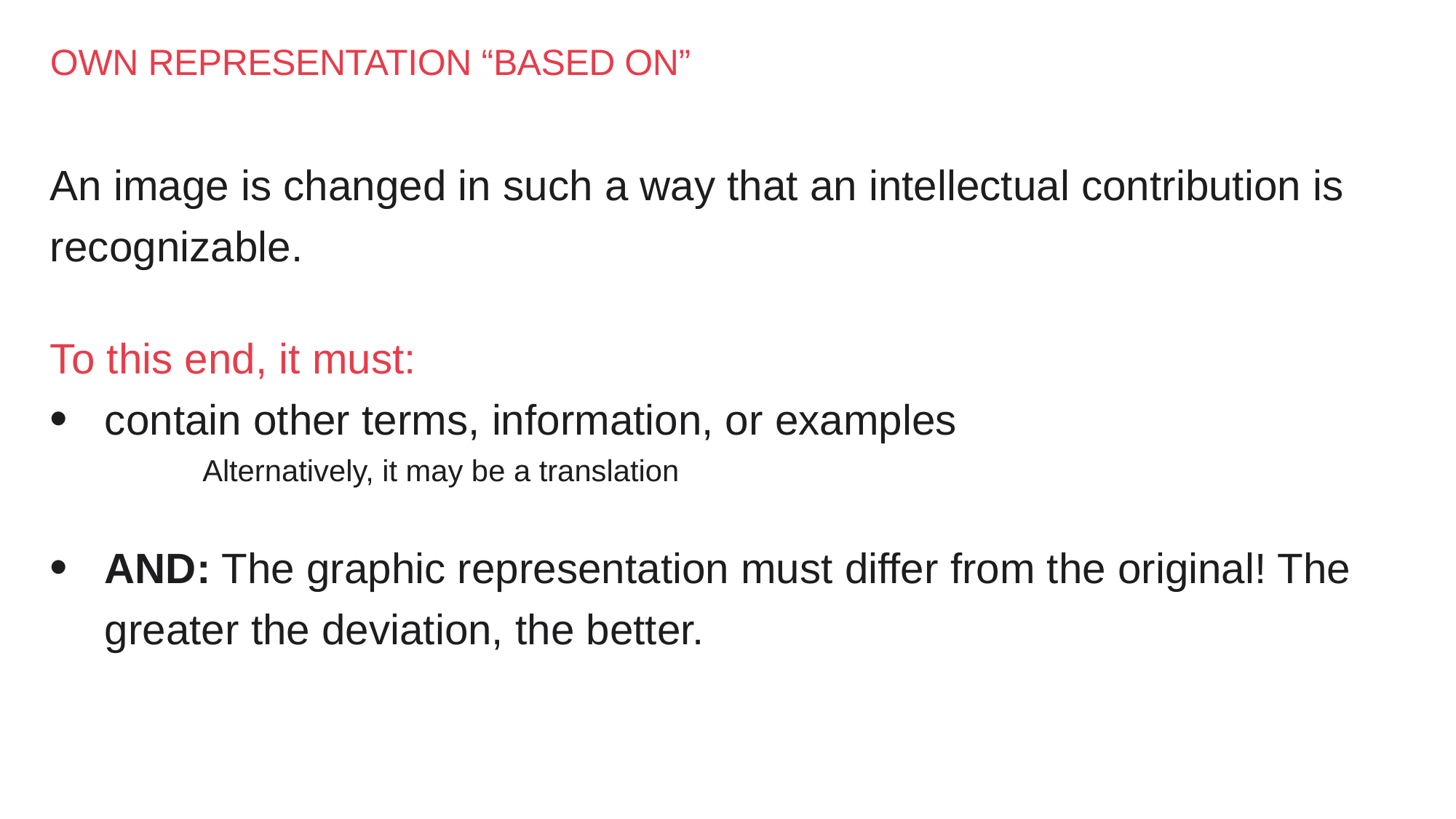

# Own representation “based on”
An image is changed in such a way that an intellectual contribution is recognizable.
To this end, it must:
contain other terms, information, or examples
	Alternatively, it may be a translation

AND: The graphic representation must differ from the original! The greater the deviation, the better.